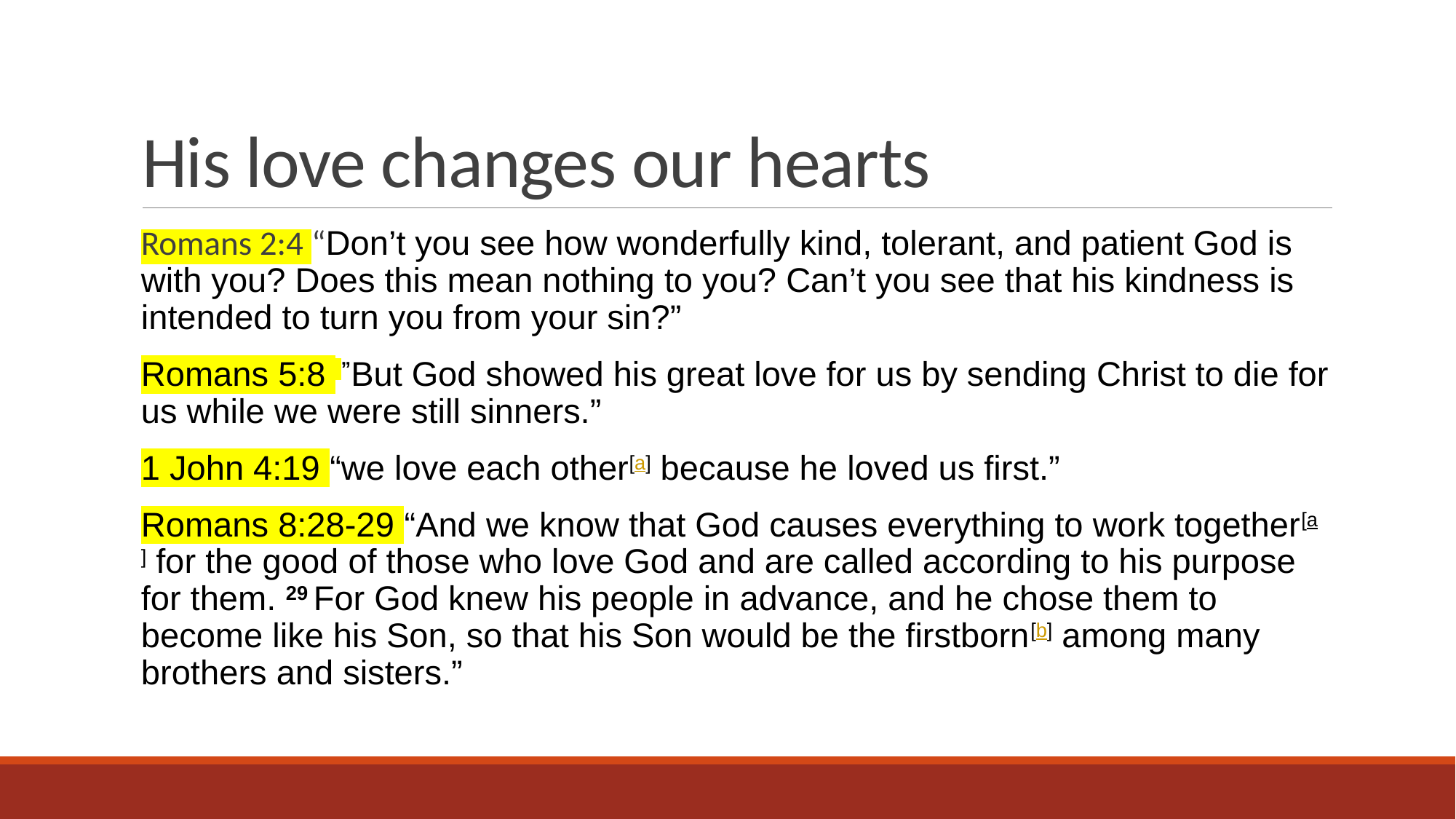

# His love changes our hearts
Romans 2:4 “Don’t you see how wonderfully kind, tolerant, and patient God is with you? Does this mean nothing to you? Can’t you see that his kindness is intended to turn you from your sin?”
Romans 5:8  ”But God showed his great love for us by sending Christ to die for us while we were still sinners.”
1 John 4:19 “we love each other[a] because he loved us first.”
Romans 8:28-29 “And we know that God causes everything to work together[a] for the good of those who love God and are called according to his purpose for them. 29 For God knew his people in advance, and he chose them to become like his Son, so that his Son would be the firstborn[b] among many brothers and sisters.”